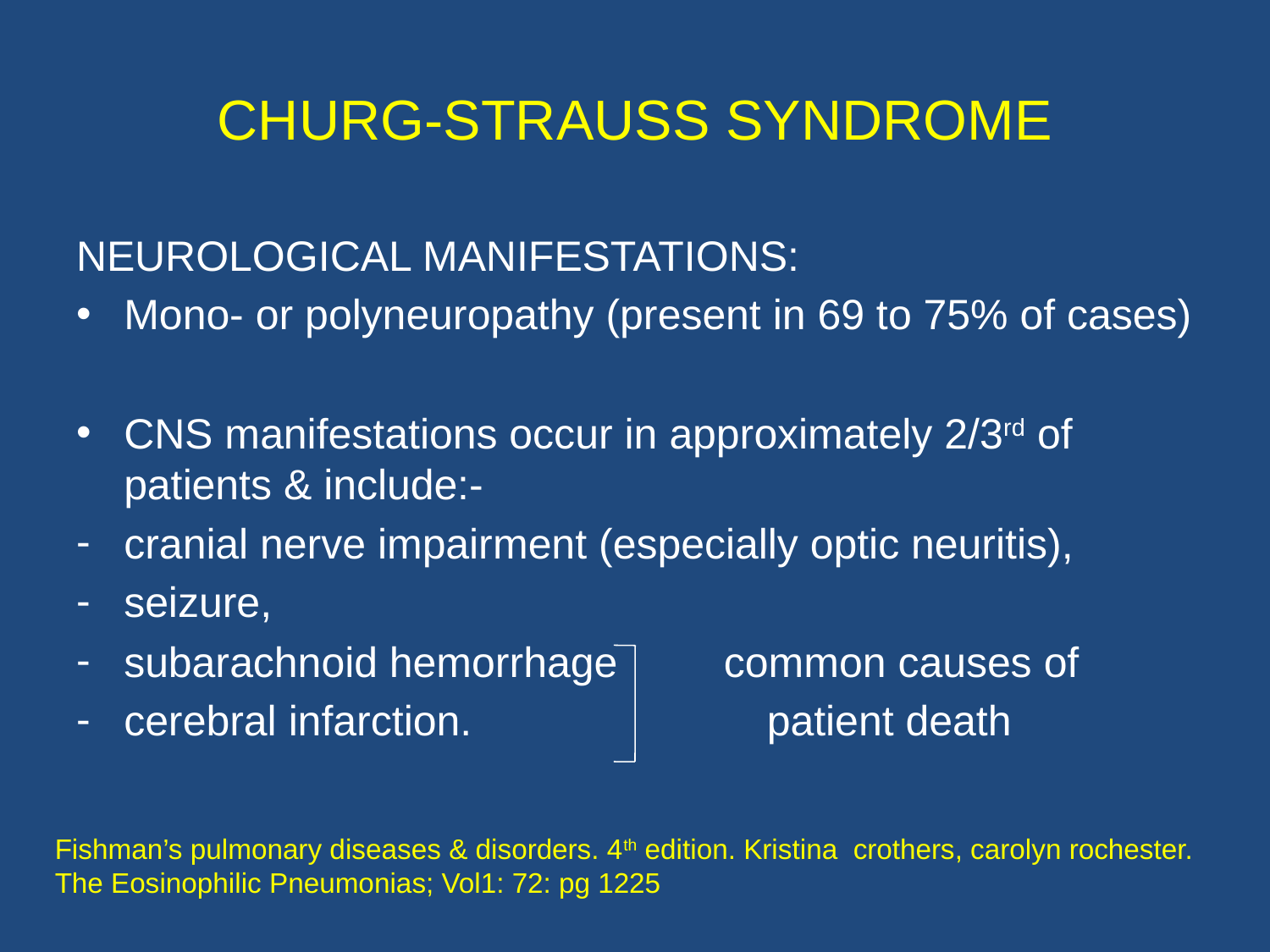

# CHURG-STRAUSS SYNDROME
NEUROLOGICAL MANIFESTATIONS:
Mono- or polyneuropathy (present in 69 to 75% of cases)

CNS manifestations occur in approximately 2/3rd of patients & include:-
cranial nerve impairment (especially optic neuritis),
seizure,
subarachnoid hemorrhage         common causes of
cerebral infarction.                         patient death
Fishman’s pulmonary diseases & disorders. 4th edition. Kristina  crothers, carolyn rochester. The Eosinophilic Pneumonias; Vol1: 72: pg 1225